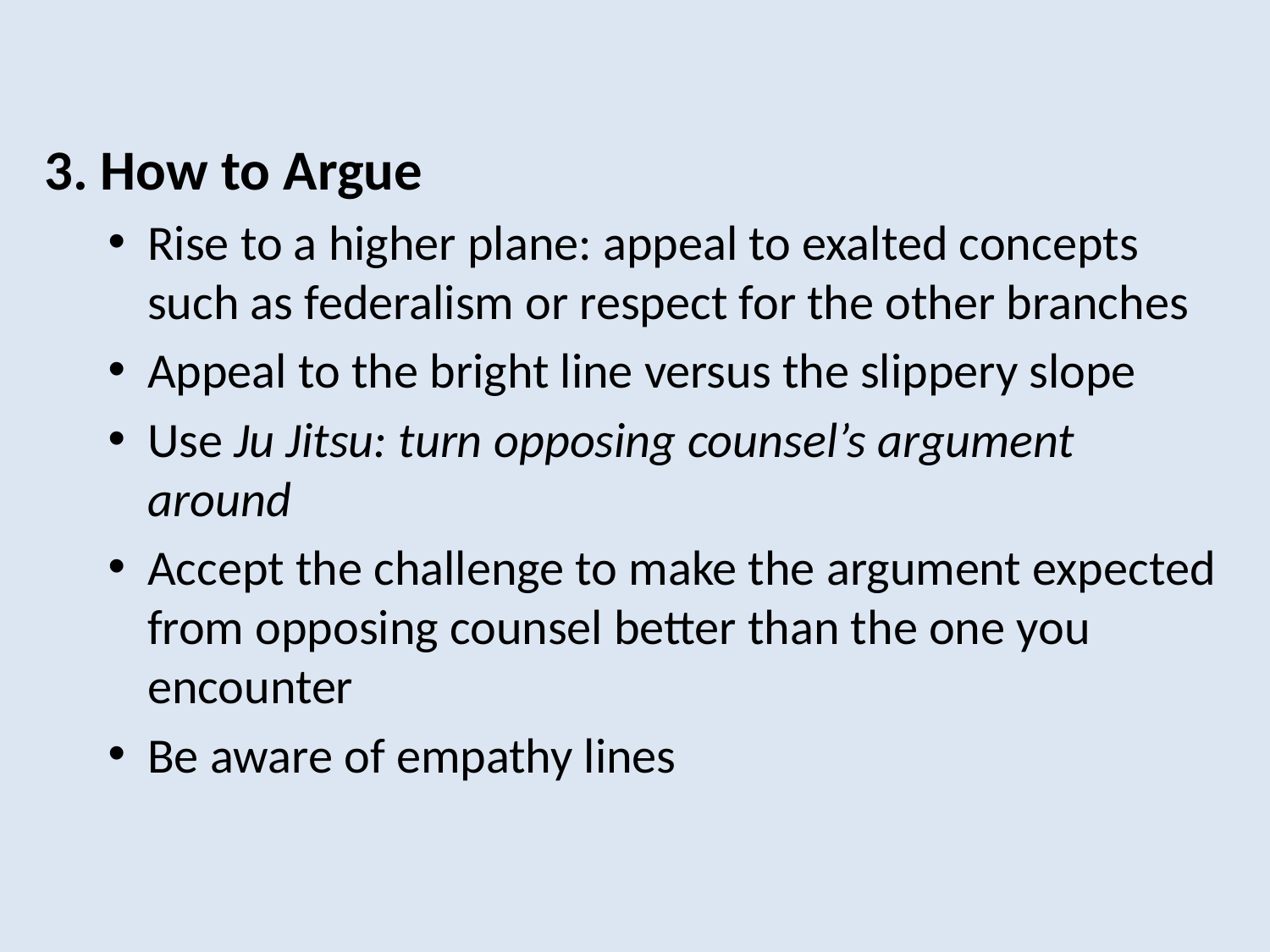

3. How to Argue
Rise to a higher plane: appeal to exalted concepts such as federalism or respect for the other branches
Appeal to the bright line versus the slippery slope
Use Ju Jitsu: turn opposing counsel’s argument around
Accept the challenge to make the argument expected from opposing counsel better than the one you encounter
Be aware of empathy lines